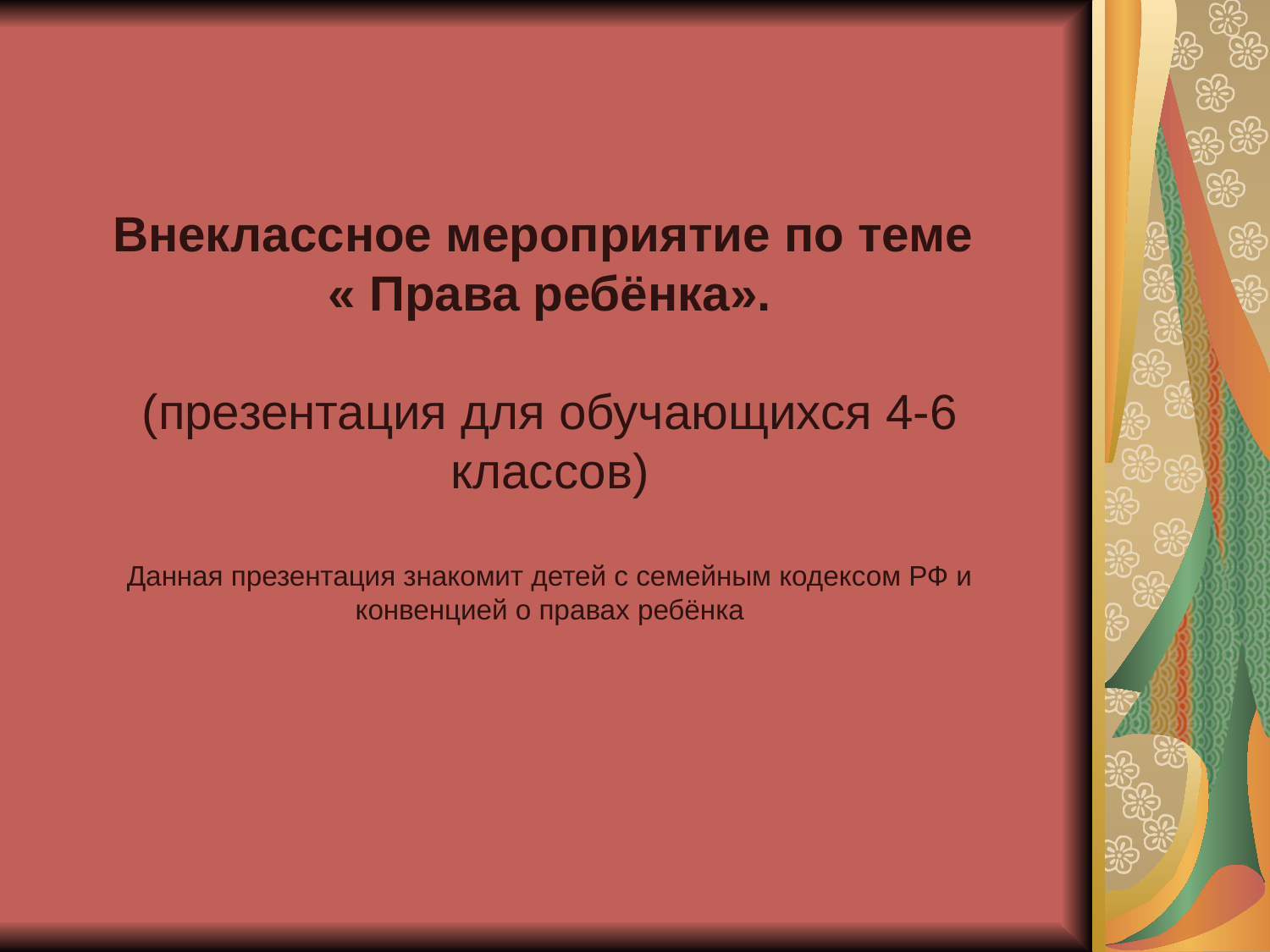

Внеклассное мероприятие по теме
« Права ребёнка».

(презентация для обучающихся 4-6 классов)

Данная презентация знакомит детей с семейным кодексом РФ и конвенцией о правах ребёнка